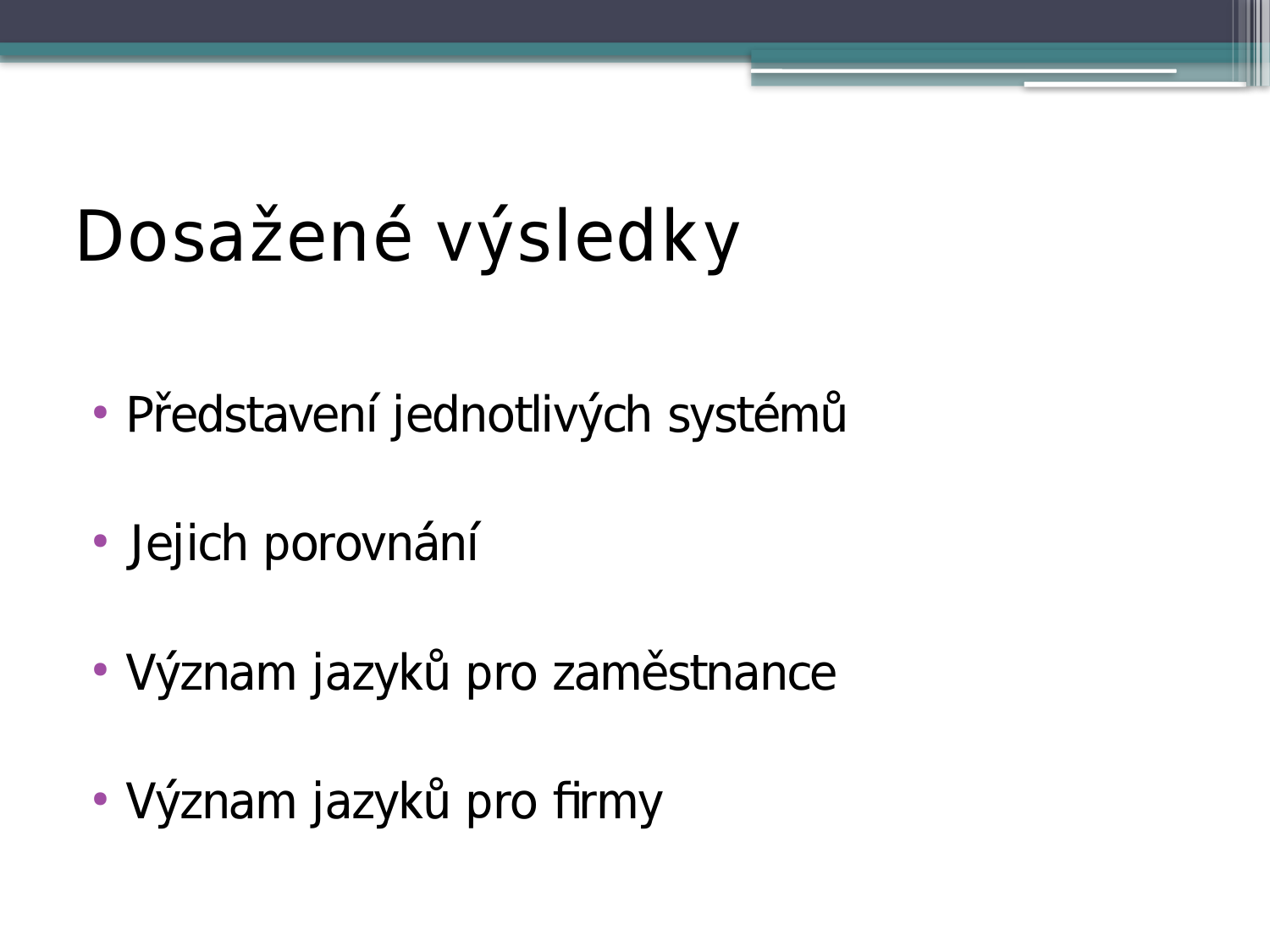

# Dosažené výsledky

Představení jednotlivých systémů

Jejich porovnání

Význam jazyků pro zaměstnance

Význam jazyků pro firmy